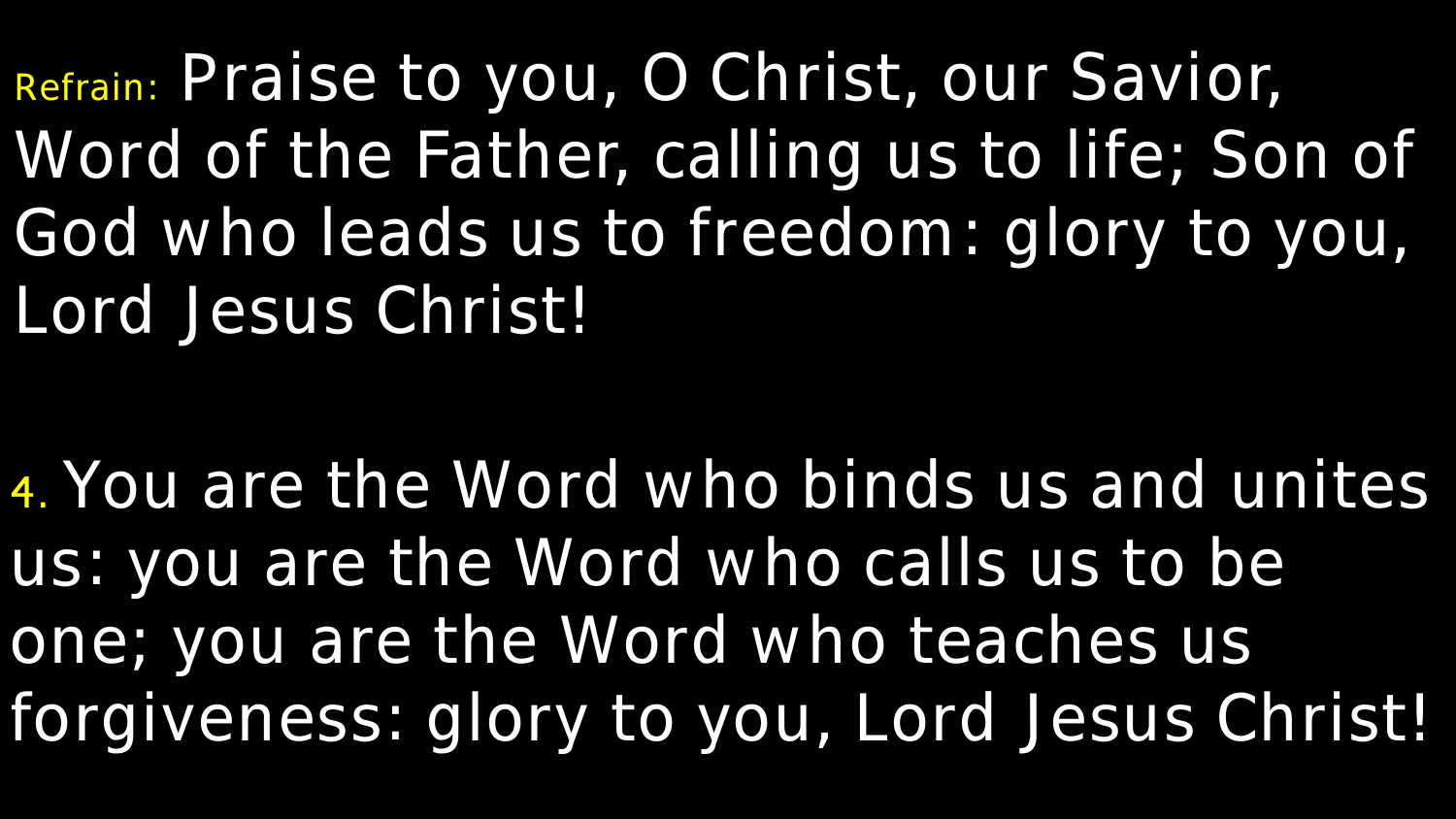

# Refrain:  Praise to you, O Christ, our Savior, Word of the Father, calling us to life; Son of God who leads us to freedom: glory to you, Lord Jesus Christ!

4. You are the Word who binds us and unites us: you are the Word who calls us to be one; you are the Word who teaches us forgiveness: glory to you, Lord Jesus Christ!